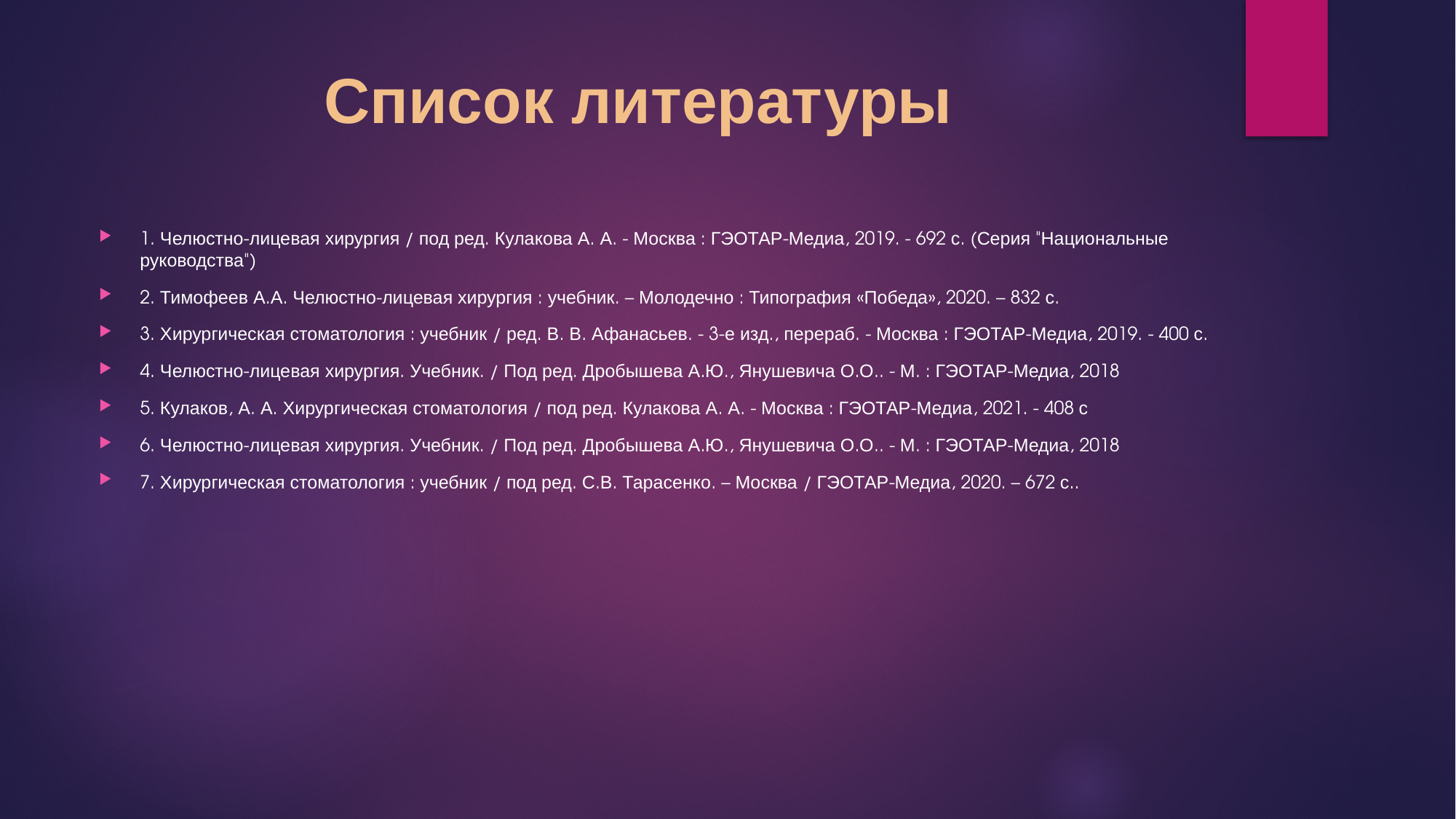

# Список литературы
1. Челюстно-лицевая хирургия / под ред. Кулакова А. А. - Москва : ГЭОТАР-Медиа, 2019. - 692 с. (Серия "Национальные руководства")
2. Тимофеев А.А. Челюстно-лицевая хирургия : учебник. – Молодечно : Типография «Победа», 2020. – 832 с.
3. Хирургическая стоматология : учебник / ред. В. В. Афанасьев. - 3-е изд., перераб. - Москва : ГЭОТАР-Медиа, 2019. - 400 с.
4. Челюстно-лицевая хирургия. Учебник. / Под ред. Дробышева А.Ю., Янушевича О.О.. - М. : ГЭОТАР-Медиа, 2018
5. Кулаков, А. А. Хирургическая стоматология / под ред. Кулакова А. А. - Москва : ГЭОТАР-Медиа, 2021. - 408 с
6. Челюстно-лицевая хирургия. Учебник. / Под ред. Дробышева А.Ю., Янушевича О.О.. - М. : ГЭОТАР-Медиа, 2018
7. Хирургическая стоматология : учебник / под ред. С.В. Тарасенко. – Москва / ГЭОТАР-Медиа, 2020. – 672 с..